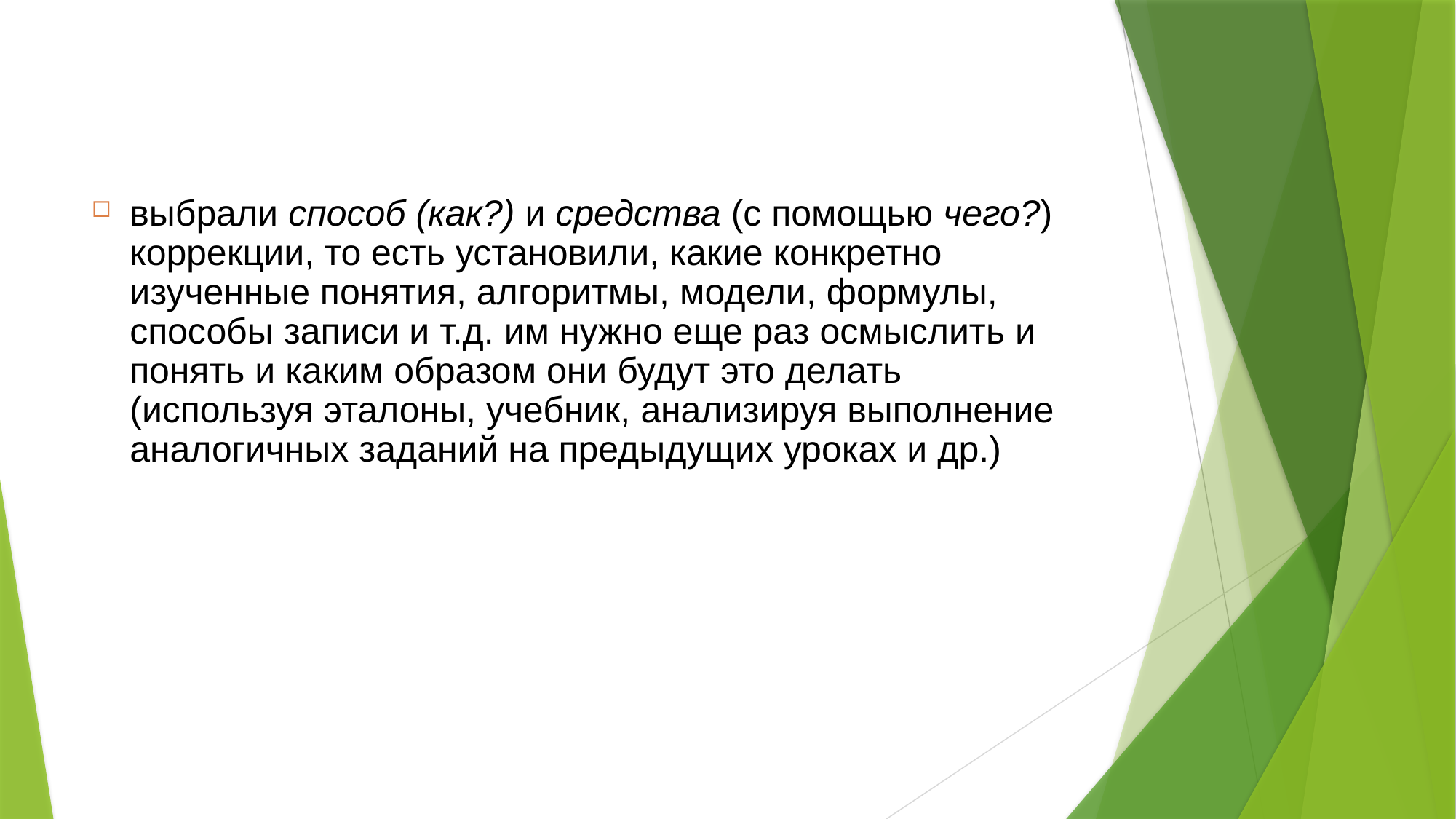

#
выбрали способ (как?) и средства (с помощью чего?) коррекции, то есть установили, какие конкретно изученные понятия, алгоритмы, модели, формулы, способы записи и т.д. им нужно еще раз осмыслить и понять и каким образом они будут это делать (используя эталоны, учебник, анализируя выполнение аналогичных заданий на предыдущих уроках и др.)